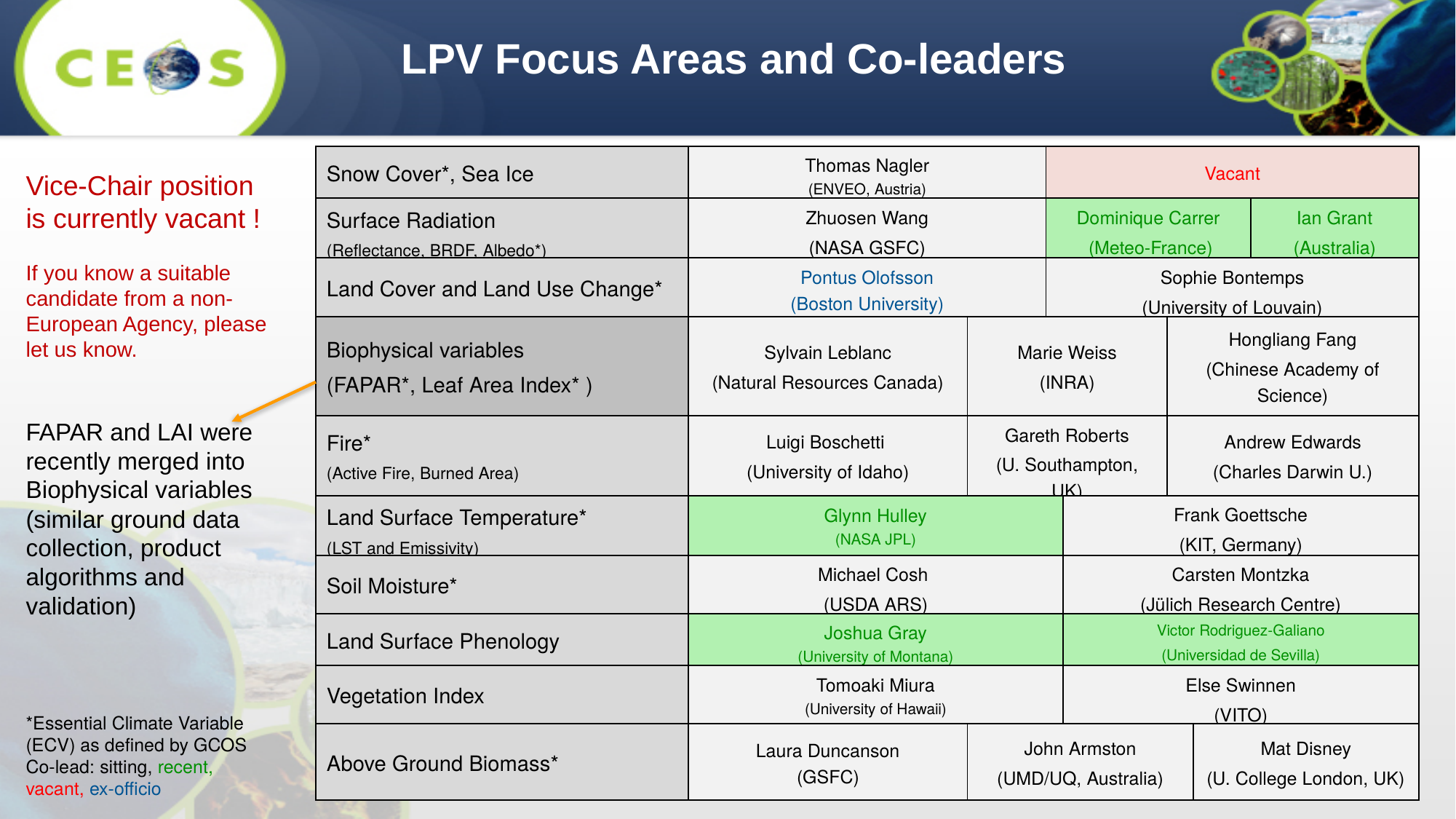

# LPV Focus Areas and Co-leaders
| Snow Cover\*, Sea Ice | Thomas Nagler (ENVEO, Austria) |  | Vacant | Vacant |  |  |  |
| --- | --- | --- | --- | --- | --- | --- | --- |
| Surface Radiation (Reflectance, BRDF, Albedo\*) | Zhuosen Wang (NASA GSFC) |  | Dominique Carrer (Meteo-France) | Dominique Carrer (Meteo-France) |  |  | Ian Grant (Australia) |
| Land Cover and Land Use Change\* | Pontus Olofsson (Boston University) |  | Sophie Bontemps (University of Louvain) | Sophie Bontemps (University of Louvain) |  |  |  |
| Biophysical variables (FAPAR\*, Leaf Area Index\* ) | Sylvain Leblanc (Natural Resources Canada) | Marie Weiss (INRA) |  |  | Hongliang Fang (Chinese Academy of Science) | Hongliang Fang (Chinese Academy of Science) |  |
| Fire\* (Active Fire, Burned Area) | Luigi Boschetti (University of Idaho) | Gareth Roberts (U. Southampton, UK) |  |  | Andrew Edwards (Charles Darwin U.) | Andrew Edwards (Charles Darwin U.) |  |
| Land Surface Temperature\* (LST and Emissivity) | Glynn Hulley (NASA JPL) |  |  | Frank Goettsche (KIT, Germany) |  |  |  |
| Soil Moisture\* | Michael Cosh (USDA ARS) |  |  | Carsten Montzka (Jülich Research Centre) |  |  |  |
| Land Surface Phenology | Joshua Gray (University of Montana) |  |  | Victor Rodriguez-Galiano (Universidad de Sevilla) |  |  |  |
| Vegetation Index | Tomoaki Miura (University of Hawaii) |  |  | Else Swinnen (VITO) |  |  |  |
| Above Ground Biomass\* | Laura Duncanson (GSFC) | John Armston (UMD/UQ, Australia) |  |  |  | Mat Disney (U. College London, UK) |  |
Vice-Chair position is currently vacant !

If you know a suitable candidate from a non-European Agency, please let us know.

FAPAR and LAI were recently merged into Biophysical variables (similar ground data collection, product algorithms and validation)
*Essential Climate Variable (ECV) as defined by GCOS
Co-lead: sitting, recent, vacant, ex-officio